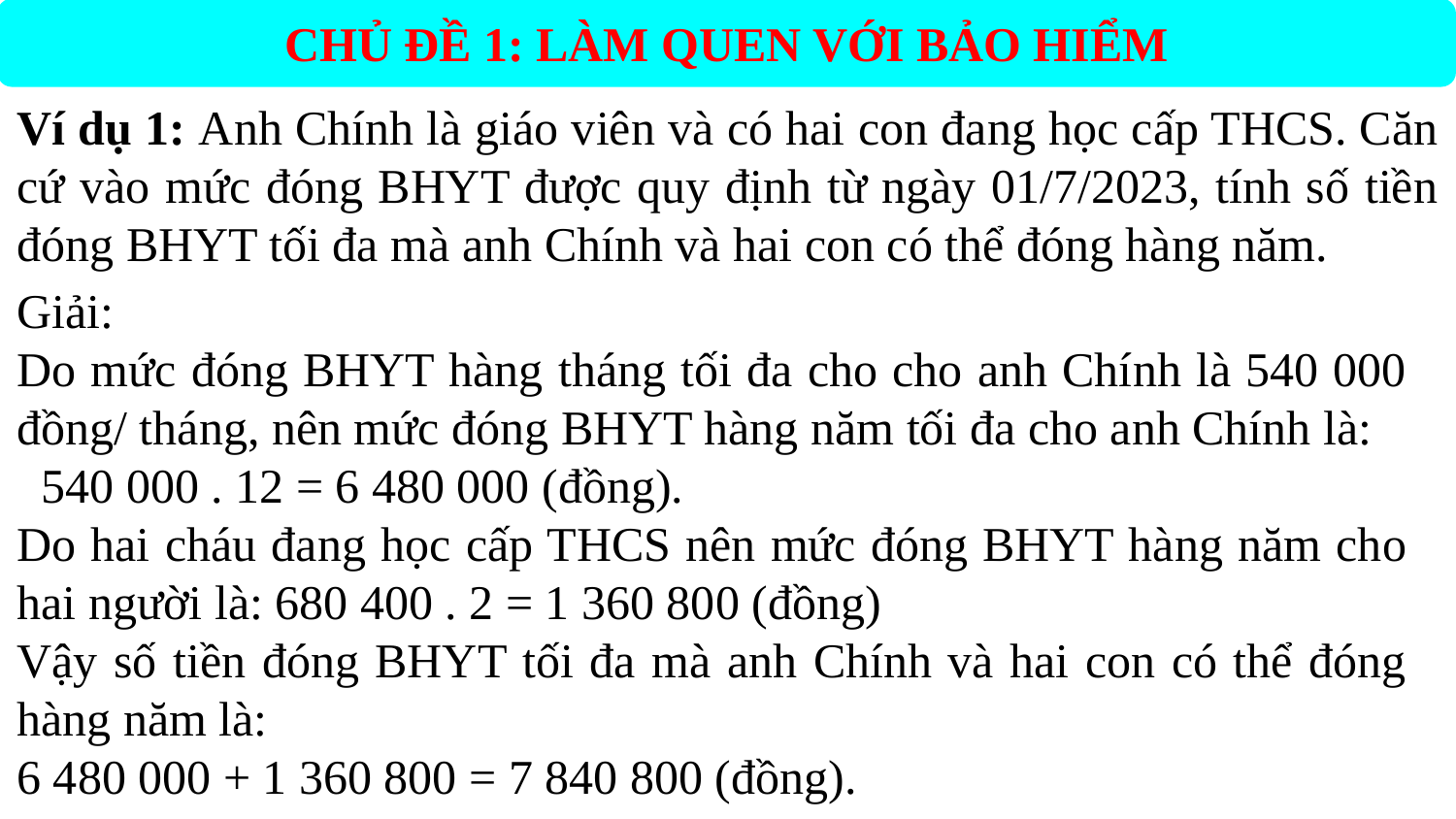

CHỦ ĐỀ 1: LÀM QUEN VỚI BẢO HIỂM
Ví dụ 1: Anh Chính là giáo viên và có hai con đang học cấp THCS. Căn cứ vào mức đóng BHYT được quy định từ ngày 01/7/2023, tính số tiền đóng BHYT tối đa mà anh Chính và hai con có thể đóng hàng năm.
Giải:
Do mức đóng BHYT hàng tháng tối đa cho cho anh Chính là 540 000 đồng/ tháng, nên mức đóng BHYT hàng năm tối đa cho anh Chính là:
  540 000 . 12 = 6 480 000 (đồng).
Do hai cháu đang học cấp THCS nên mức đóng BHYT hàng năm cho hai người là: 680 400 . 2 = 1 360 800 (đồng)
Vậy số tiền đóng BHYT tối đa mà anh Chính và hai con có thể đóng hàng năm là:
6 480 000 + 1 360 800 = 7 840 800 (đồng).